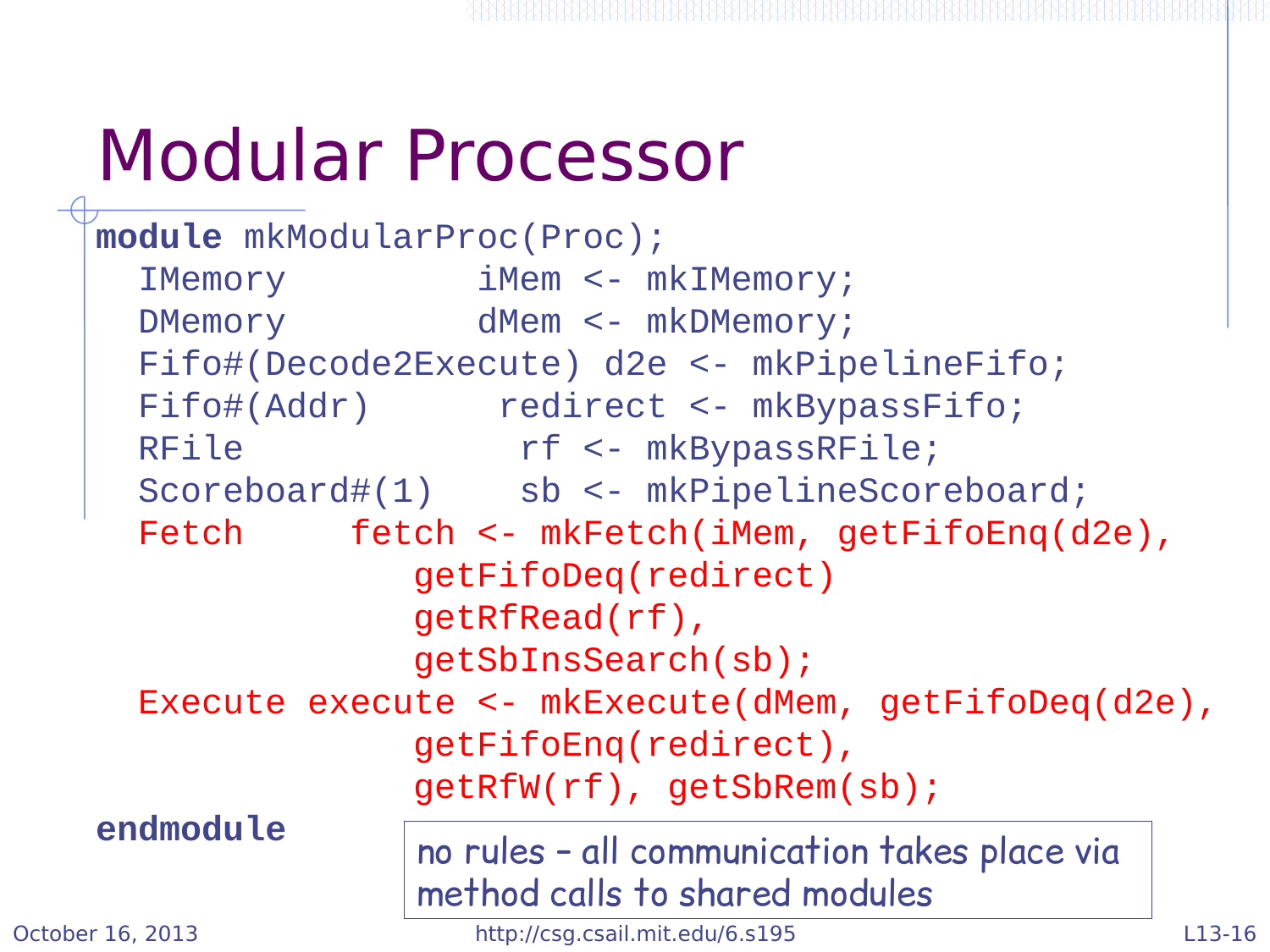

Modular Processor
module mkModularProc(Proc);
  IMemory         iMem <- mkIMemory;
  DMemory         dMem <- mkDMemory;
  Fifo#(Decode2Execute) d2e <- mkPipelineFifo;
  Fifo#(Addr)      redirect <- mkBypassFifo;
  RFile             rf <- mkBypassRFile;
  Scoreboard#(1)    sb <- mkPipelineScoreboard;
  Fetch     fetch <- mkFetch(iMem, getFifoEnq(d2e),
               getFifoDeq(redirect)
               getRfRead(rf),
               getSbInsSearch(sb);
  Execute execute <- mkExecute(dMem, getFifoDeq(d2e),
               getFifoEnq(redirect),
               getRfW(rf), getSbRem(sb);
endmodule
no rules – all communication takes place via method calls to shared modules
October 16, 2013
http://csg.csail.mit.edu/6.s195
L13-16